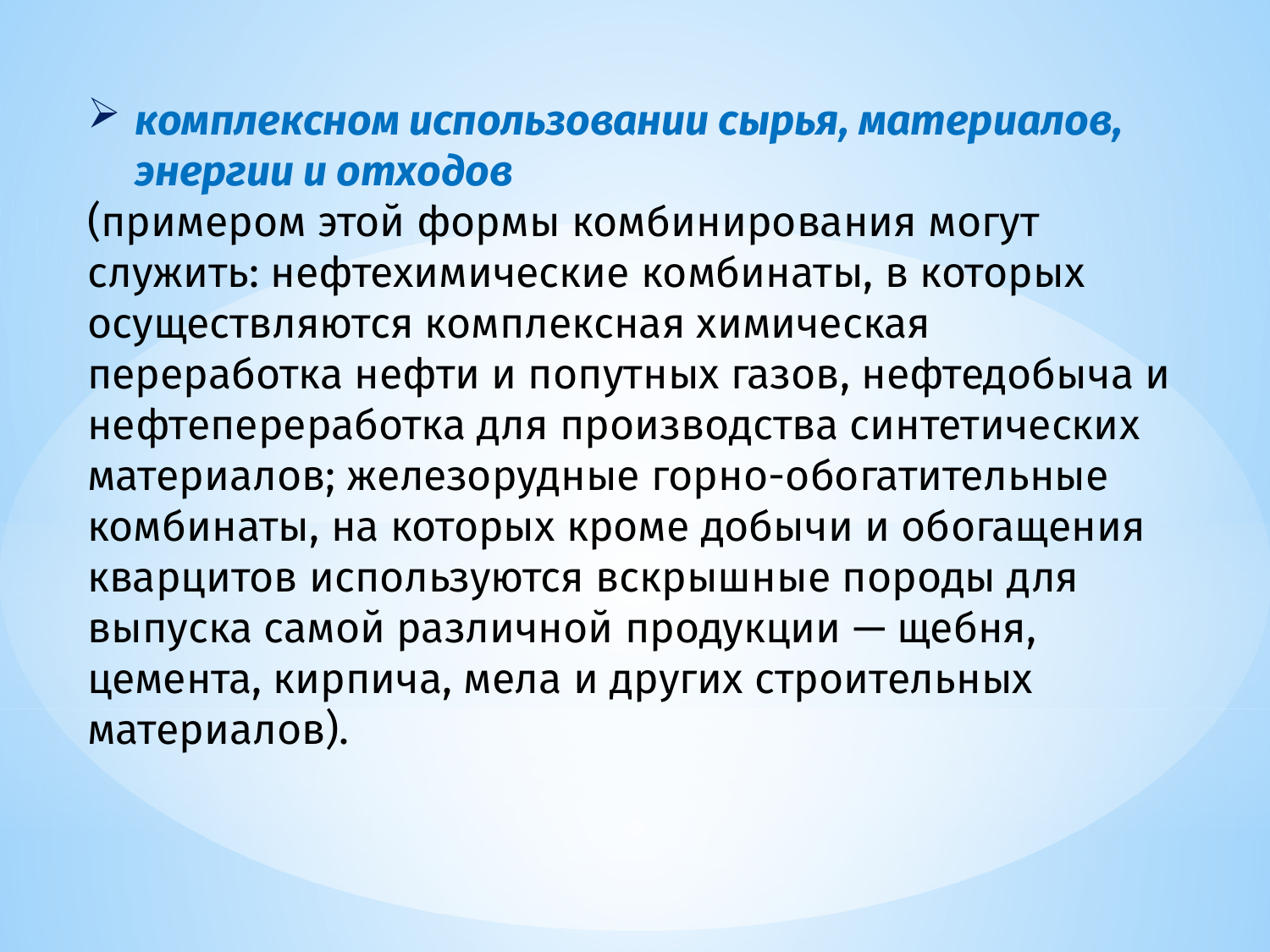

комплексном использовании сырья, материалов, энергии и отходов
(примером этой формы комбинирования могут служить: нефтехимические комбинаты, в которых осуществляются комплексная химическая переработка нефти и попутных газов, нефтедобыча и нефтепереработка для производства синтетических материалов; железорудные горно-обогатительные комбинаты, на которых кроме добычи и обогащения кварцитов используются вскрышные породы для выпуска самой различной продукции — щебня, цемента, кирпича, мела и других строительных материалов).